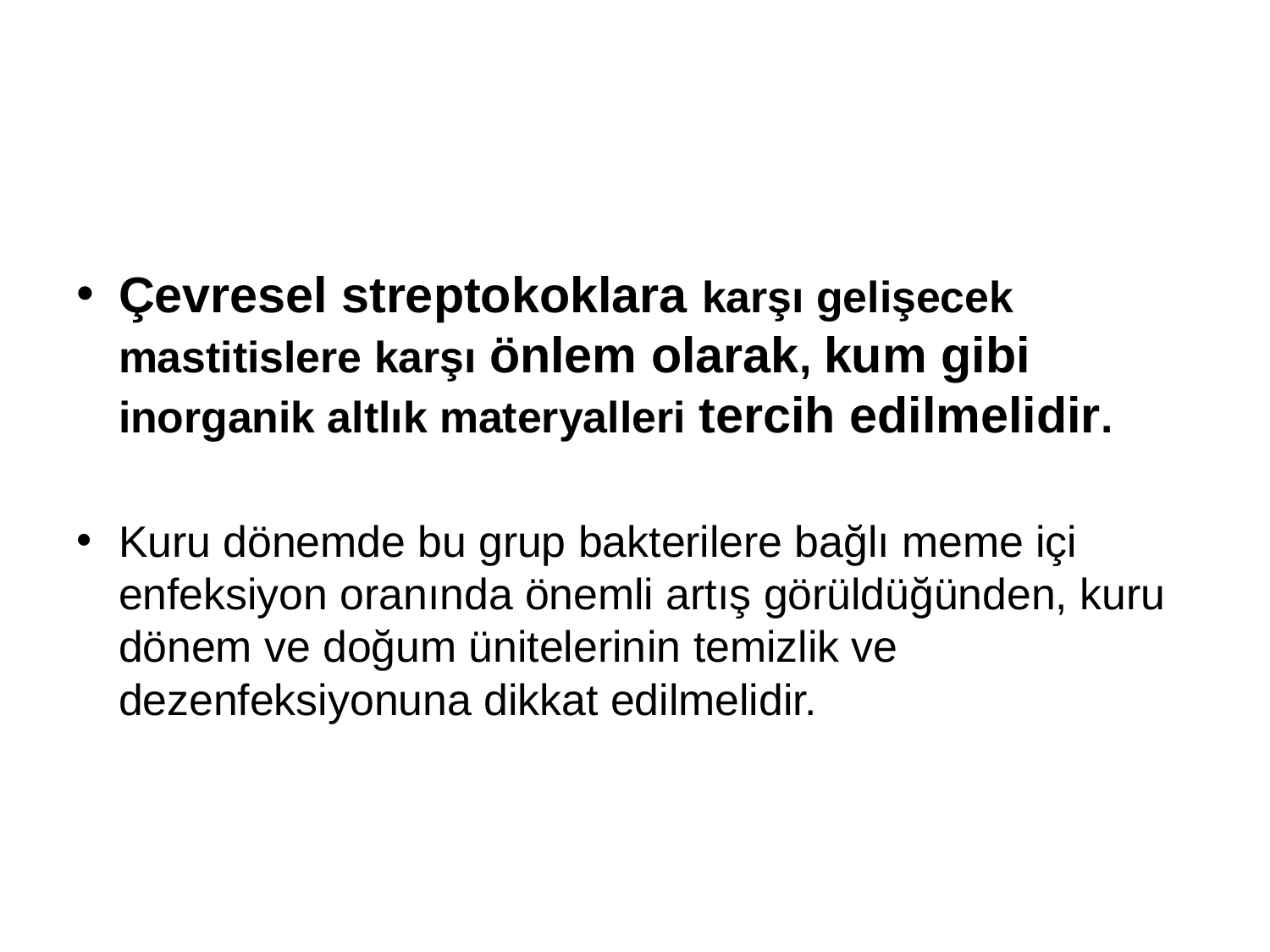

Çevresel streptokoklara karşı gelişecek mastitislere karşı önlem olarak, kum gibi inorganik altlık materyalleri tercih edilmelidir.

Kuru dönemde bu grup bakterilere bağlı meme içi enfeksiyon oranında önemli artış görüldüğünden, kuru dönem ve doğum ünitelerinin temizlik ve dezenfeksiyonuna dikkat edilmelidir.